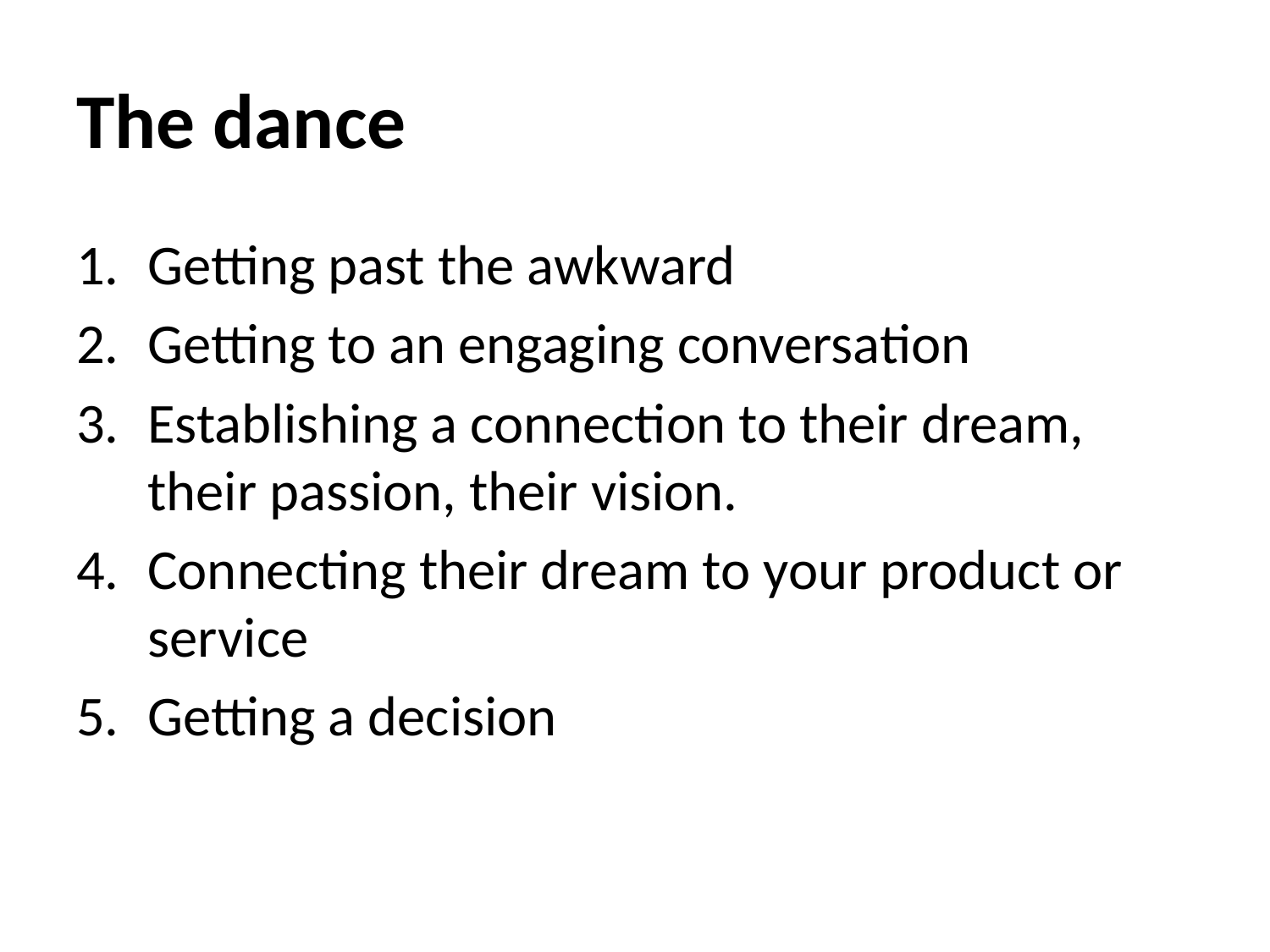

# The dance
Getting past the awkward
Getting to an engaging conversation
Establishing a connection to their dream, their passion, their vision.
Connecting their dream to your product or service
Getting a decision